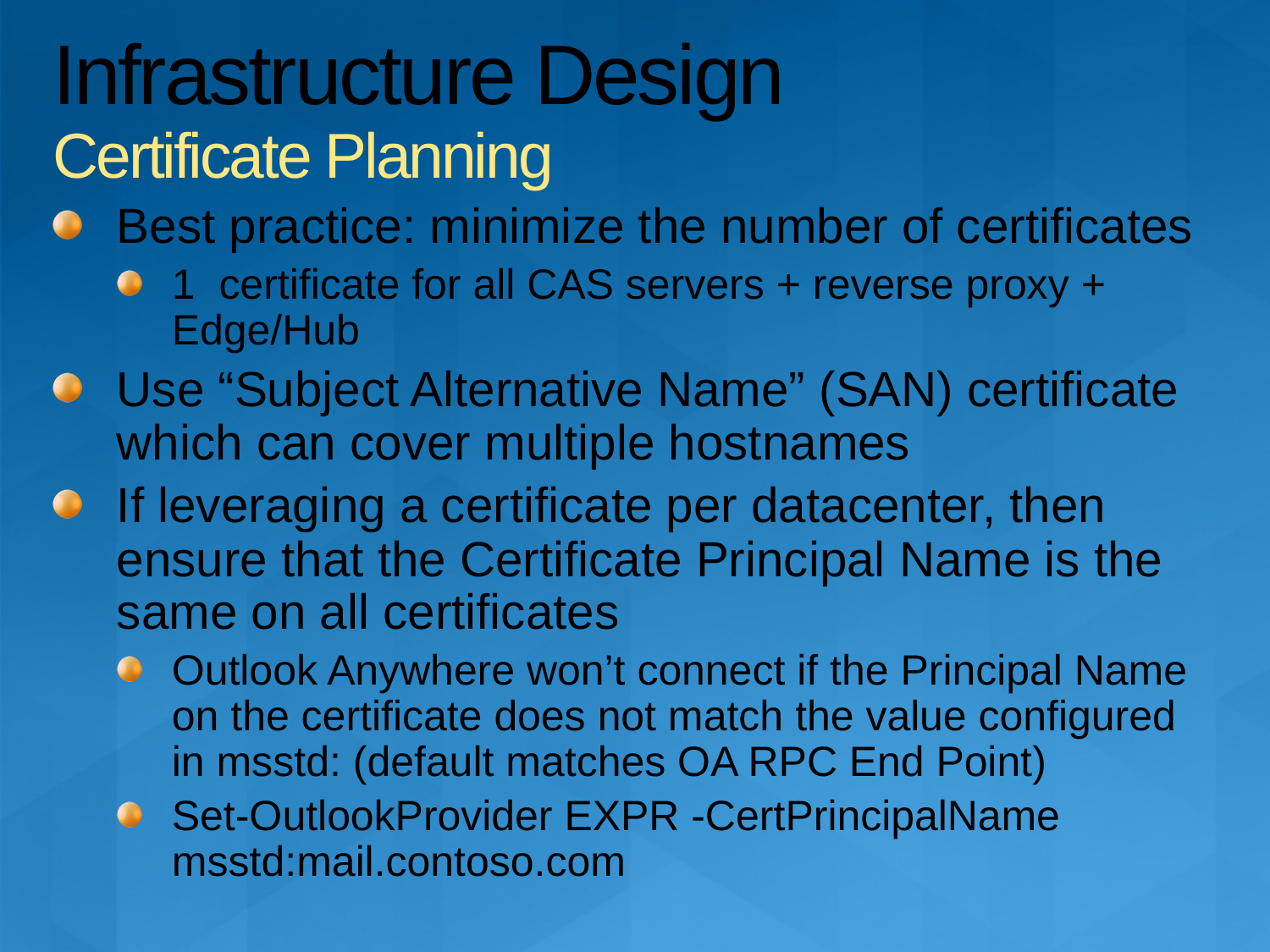

# Infrastructure Design Certificate Planning
Best practice: minimize the number of certificates
1  certificate for all CAS servers + reverse proxy + Edge/Hub
Use “Subject Alternative Name” (SAN) certificate which can cover multiple hostnames
If leveraging a certificate per datacenter, then ensure that the Certificate Principal Name is the same on all certificates
Outlook Anywhere won’t connect if the Principal Name on the certificate does not match the value configured in msstd: (default matches OA RPC End Point)
Set-OutlookProvider EXPR -CertPrincipalName msstd:mail.contoso.com